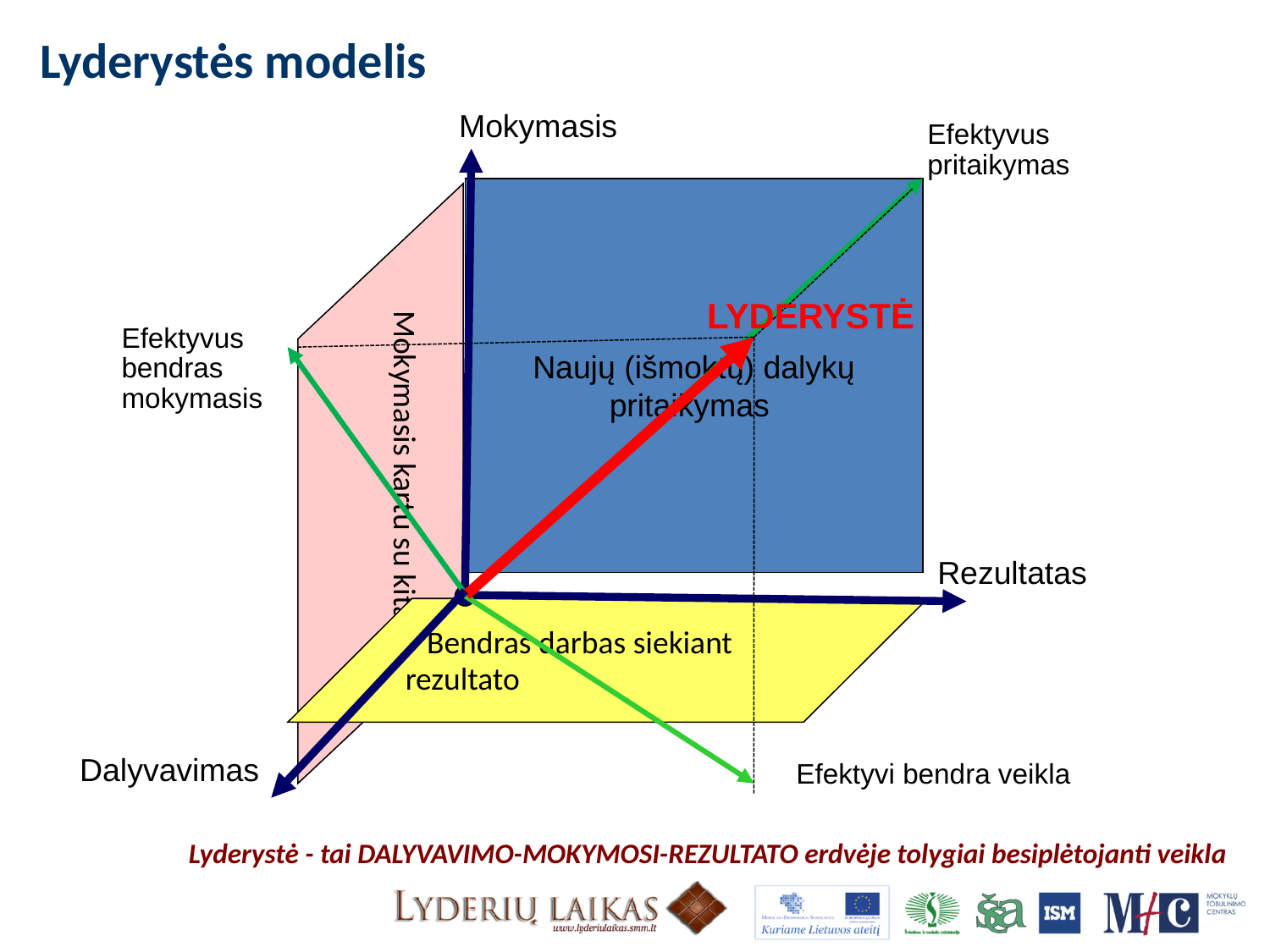

Lyderystės modelis
Mokymasis
Efektyvus pritaikymas

Naujų (išmoktų) dalykų pritaikymas

LYDERYSTĖ
Efektyvus bendras mokymasis

Mokymasis kartu su kitais

Rezultatas

Efektyvi bendra veikla
   Bendras darbas siekiant rezultato
Dalyvavimas
Lyderystė - tai DALYVAVIMO-MOKYMOSI-REZULTATO erdvėje tolygiai besiplėtojanti veikla